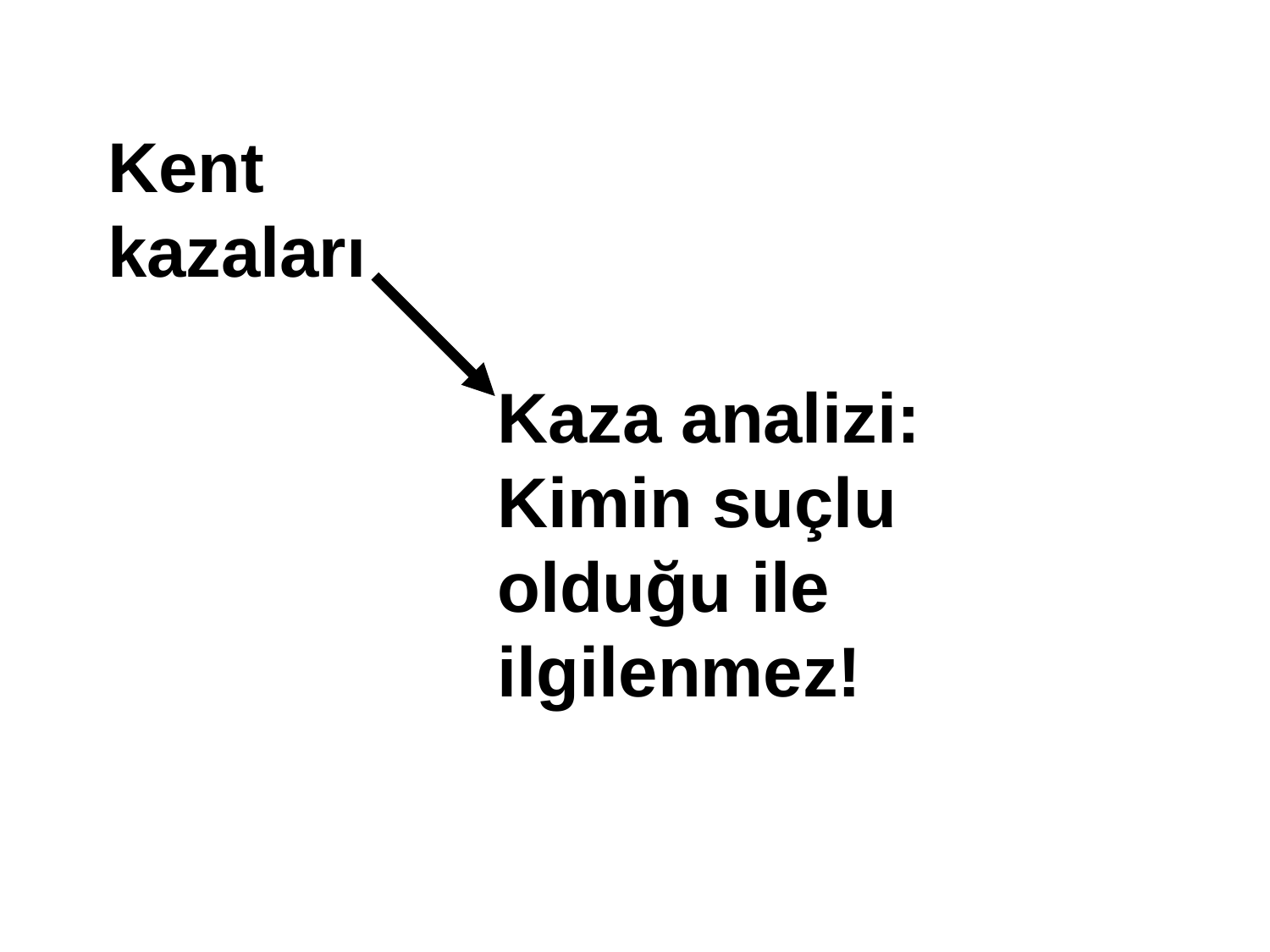

Kent kazaları

Kaza analizi: Kimin suçlu olduğu ile ilgilenmez!